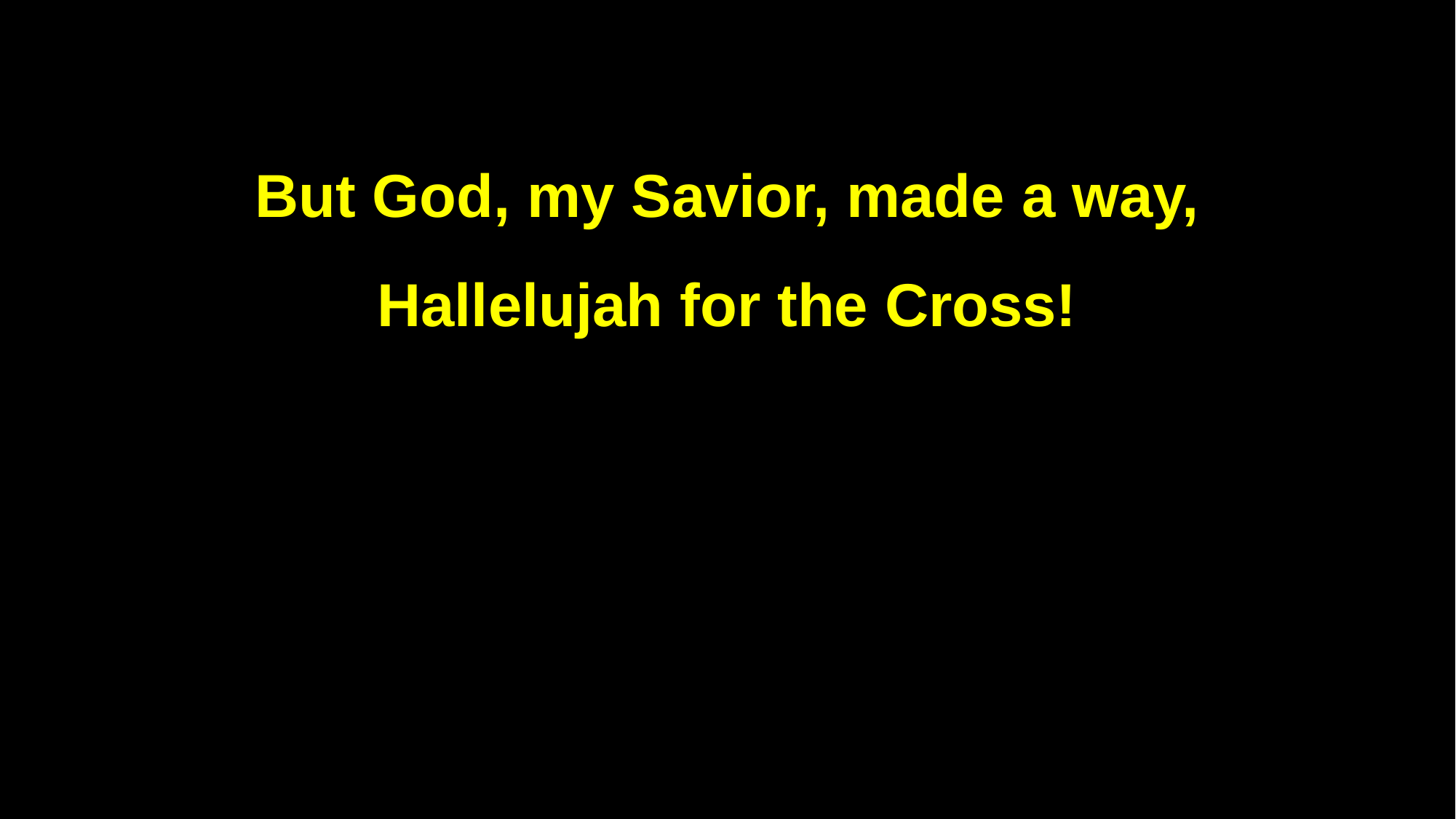

But God, my Savior, made a way,
Hallelujah for the Cross!